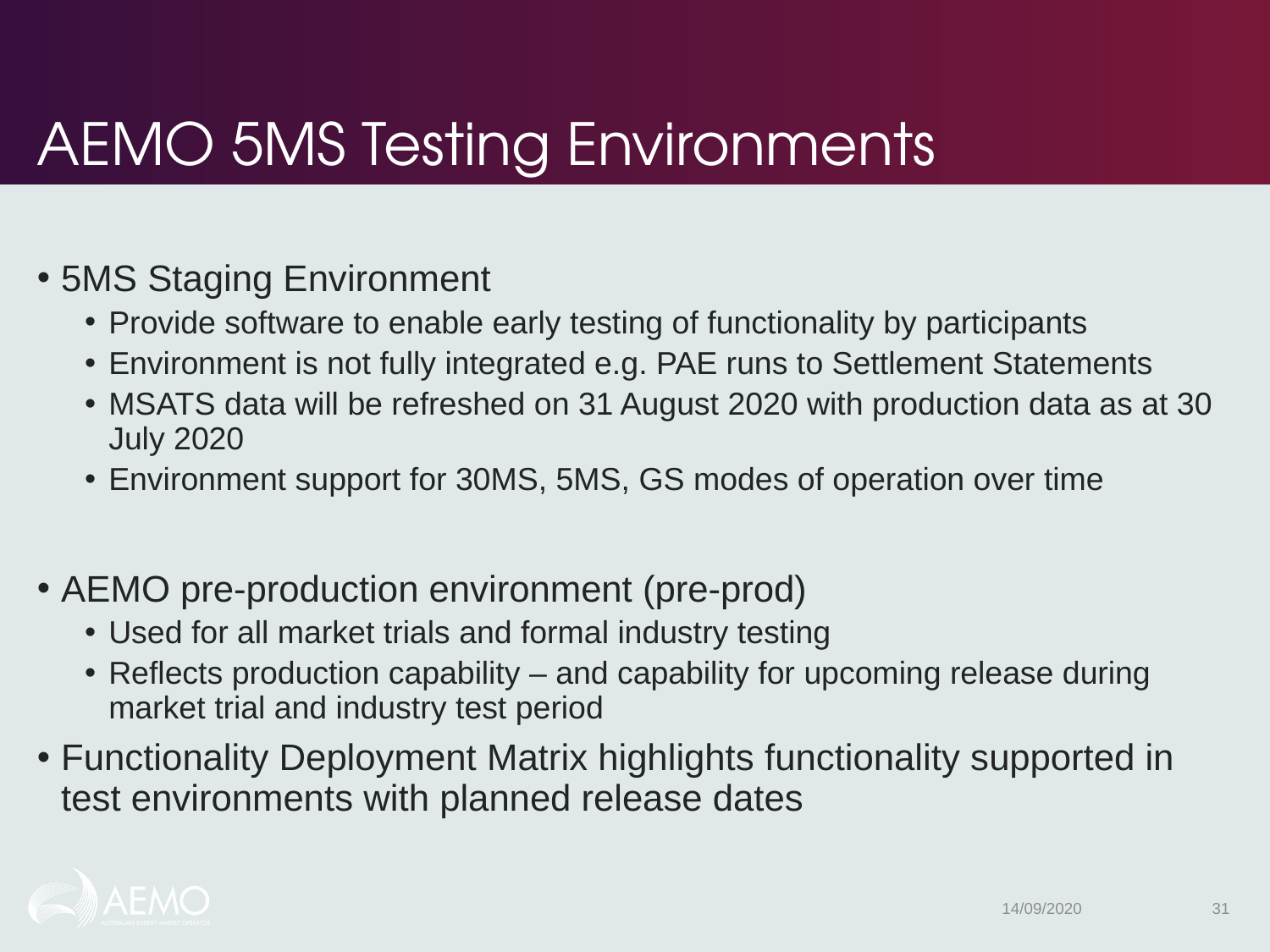

# AEMO 5MS Testing Environments
5MS Staging Environment
Provide software to enable early testing of functionality by participants
Environment is not fully integrated e.g. PAE runs to Settlement Statements
MSATS data will be refreshed on 31 August 2020 with production data as at 30 July 2020
Environment support for 30MS, 5MS, GS modes of operation over time

AEMO pre-production environment (pre-prod)
Used for all market trials and formal industry testing
Reflects production capability – and capability for upcoming release during market trial and industry test period
Functionality Deployment Matrix highlights functionality supported in test environments with planned release dates
14/09/2020
31